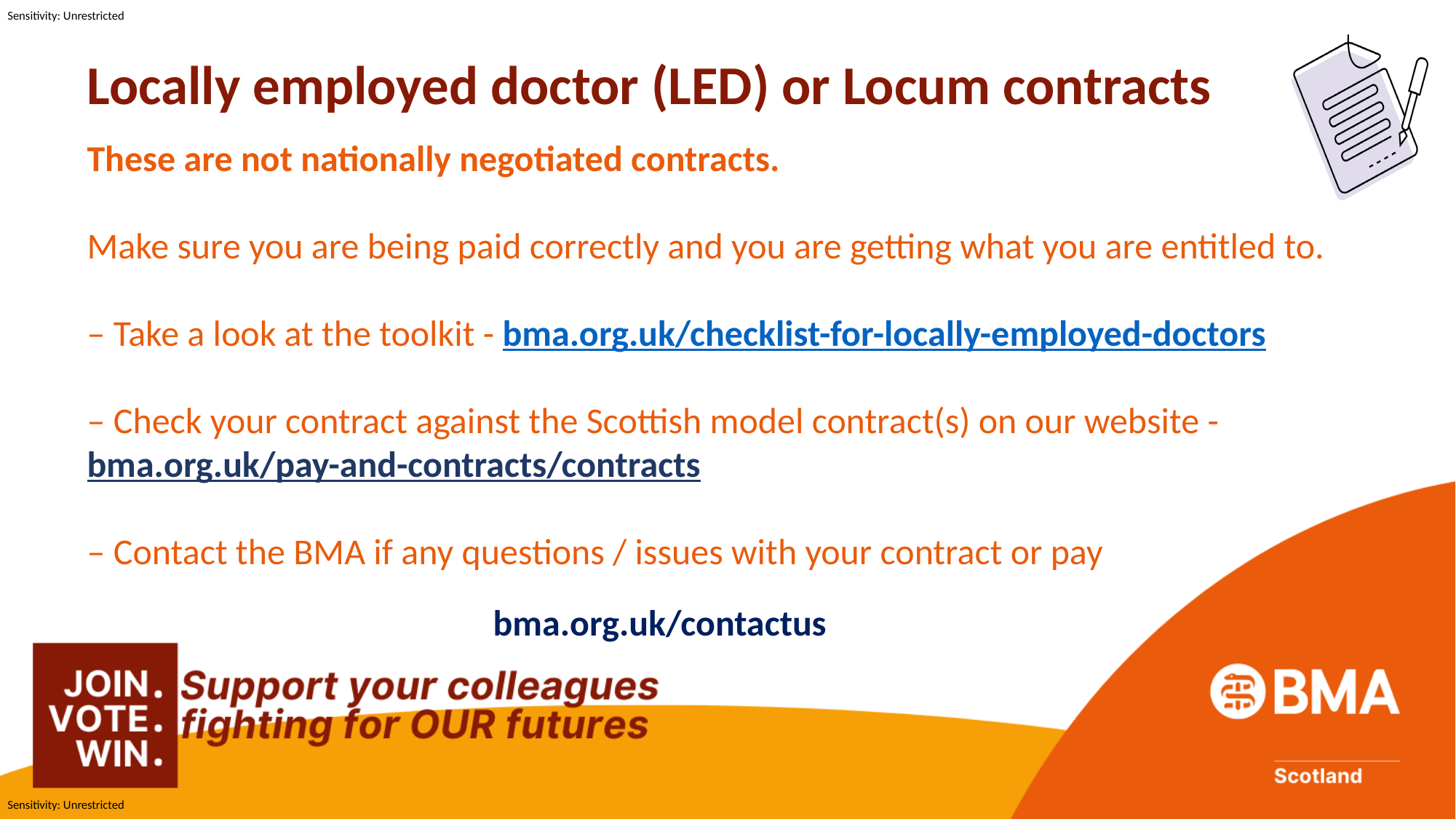

Locally employed doctor (LED) or Locum contracts

These are not nationally negotiated contracts.

Make sure you are being paid correctly and you are getting what you are entitled to.

– Take a look at the toolkit - bma.org.uk/checklist-for-locally-employed-doctors

– Check your contract against the Scottish model contract(s) on our website -
bma.org.uk/pay-and-contracts/contracts

– Contact the BMA if any questions / issues with your contract or pay

bma.org.uk/contactus